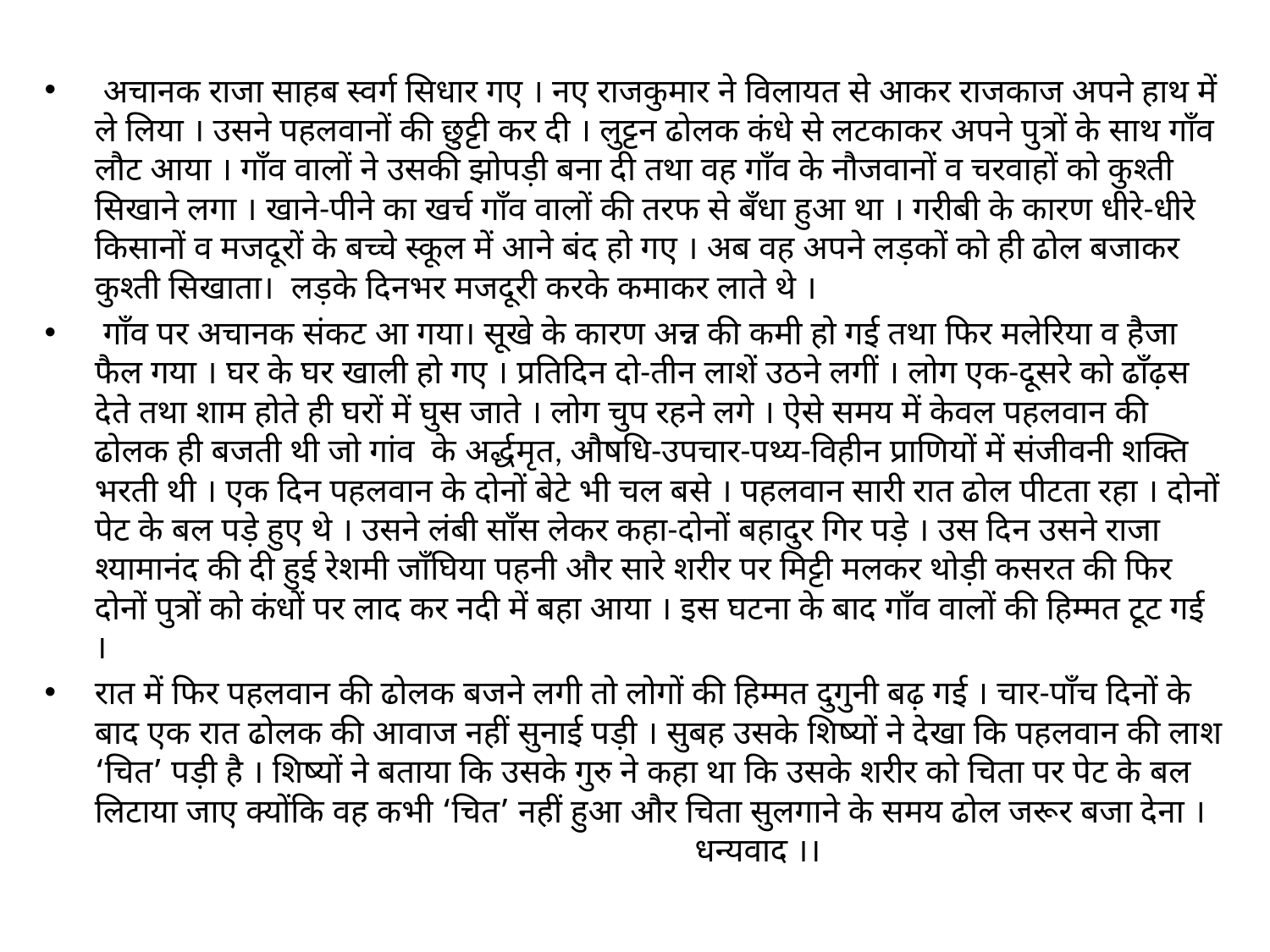

#
 अचानक राजा साहब स्वर्ग सिधार गए । नए राजकुमार ने विलायत से आकर राजकाज अपने हाथ में ले लिया । उसने पहलवानों की छुट्टी कर दी । लुट्टन ढोलक कंधे से लटकाकर अपने पुत्रों के साथ गाँव लौट आया । गाँव वालों ने उसकी झोपड़ी बना दी तथा वह गाँव के नौजवानों व चरवाहों को कुश्ती सिखाने लगा । खाने-पीने का खर्च गाँव वालों की तरफ से बँधा हुआ था । गरीबी के कारण धीरे-धीरे किसानों व मजदूरों के बच्चे स्कूल में आने बंद हो गए । अब वह अपने लड़कों को ही ढोल बजाकर कुश्ती सिखाता।  लड़के दिनभर मजदूरी करके कमाकर लाते थे ।
 गाँव पर अचानक संकट आ गया। सूखे के कारण अन्न की कमी हो गई तथा फिर मलेरिया व हैजा फैल गया । घर के घर खाली हो गए । प्रतिदिन दो-तीन लाशें उठने लगीं । लोग एक-दूसरे को ढाँढ़स देते तथा शाम होते ही घरों में घुस जाते । लोग चुप रहने लगे । ऐसे समय में केवल पहलवान की ढोलक ही बजती थी जो गांव  के अर्द्धमृत, औषधि-उपचार-पथ्य-विहीन प्राणियों में संजीवनी शक्ति भरती थी । एक दिन पहलवान के दोनों बेटे भी चल बसे । पहलवान सारी रात ढोल पीटता रहा । दोनों पेट के बल पड़े हुए थे । उसने लंबी साँस लेकर कहा-दोनों बहादुर गिर पड़े । उस दिन उसने राजा श्यामानंद की दी हुई रेशमी जाँघिया पहनी और सारे शरीर पर मिट्टी मलकर थोड़ी कसरत की फिर दोनों पुत्रों को कंधों पर लाद कर नदी में बहा आया । इस घटना के बाद गाँव वालों की हिम्मत टूट गई ।
रात में फिर पहलवान की ढोलक बजने लगी तो लोगों की हिम्मत दुगुनी बढ़ गई । चार-पाँच दिनों के बाद एक रात ढोलक की आवाज नहीं सुनाई पड़ी । सुबह उसके शिष्यों ने देखा कि पहलवान की लाश ‘चित’ पड़ी है । शिष्यों ने बताया कि उसके गुरु ने कहा था कि उसके शरीर को चिता पर पेट के बल लिटाया जाए क्योंकि वह कभी ‘चित’ नहीं हुआ और चिता सुलगाने के समय ढोल जरूर बजा देना ।                                                                          धन्यवाद ।।